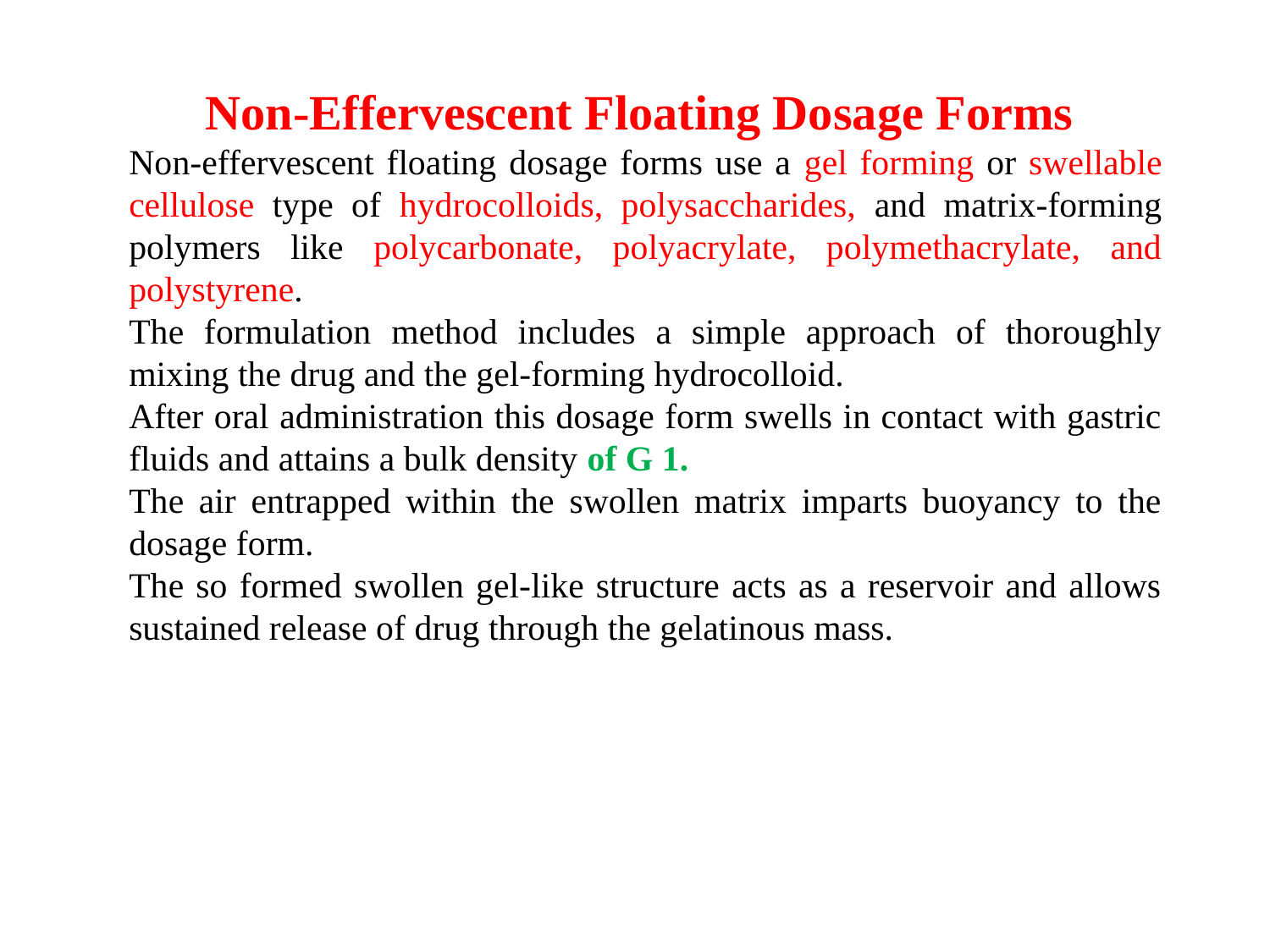

Non-Effervescent Floating Dosage Forms
Non-effervescent floating dosage forms use a gel forming or swellable cellulose type of hydrocolloids, polysaccharides, and matrix-forming polymers like polycarbonate, polyacrylate, polymethacrylate, and polystyrene.
The formulation method includes a simple approach of thoroughly mixing the drug and the gel-forming hydrocolloid.
After oral administration this dosage form swells in contact with gastric fluids and attains a bulk density of G 1.
The air entrapped within the swollen matrix imparts buoyancy to the dosage form.
The so formed swollen gel-like structure acts as a reservoir and allows sustained release of drug through the gelatinous mass.